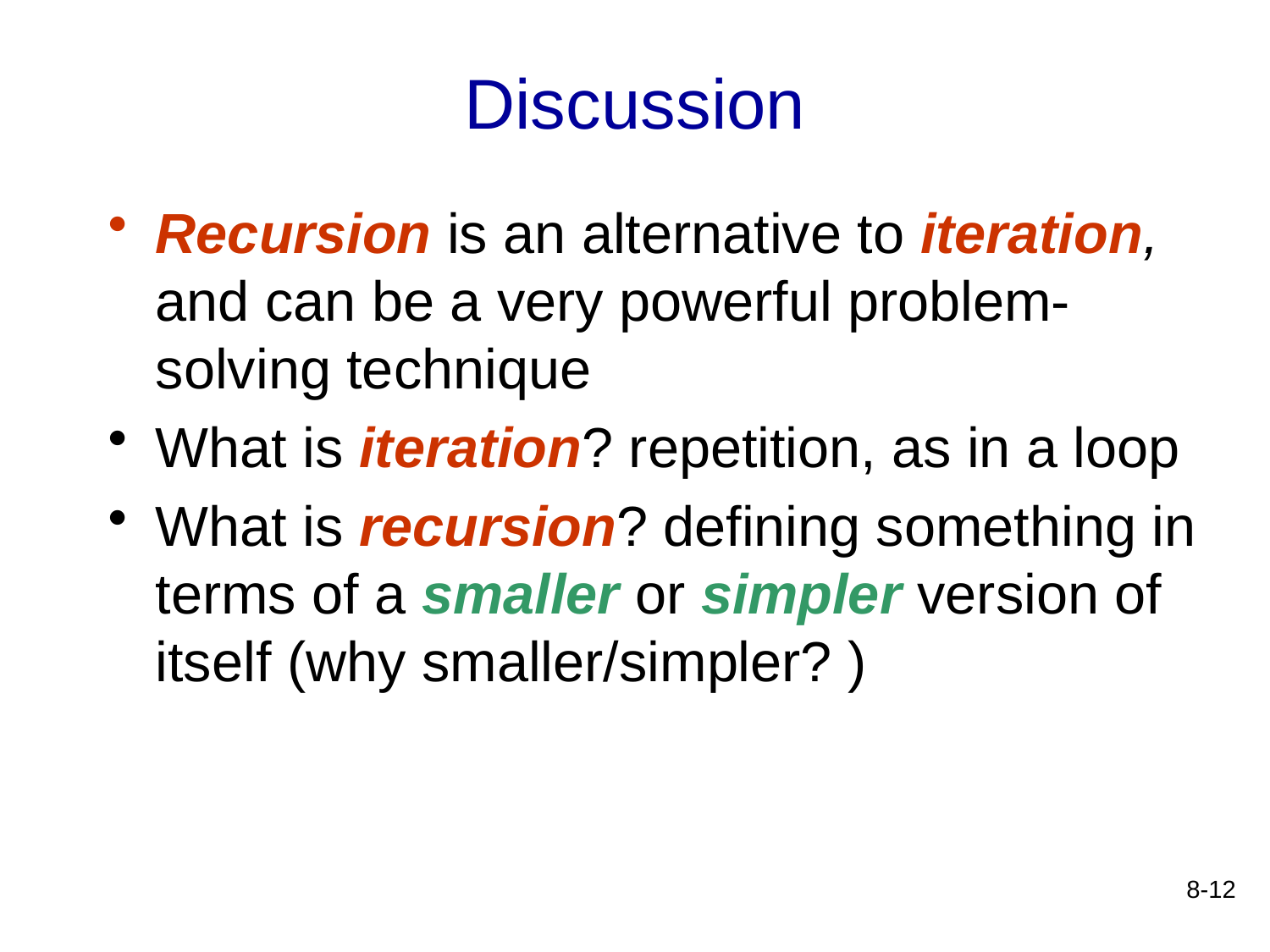

# Discussion
Recursion is an alternative to iteration, and can be a very powerful problem-solving technique
What is iteration? repetition, as in a loop
What is recursion? defining something in terms of a smaller or simpler version of itself (why smaller/simpler? )
8-12